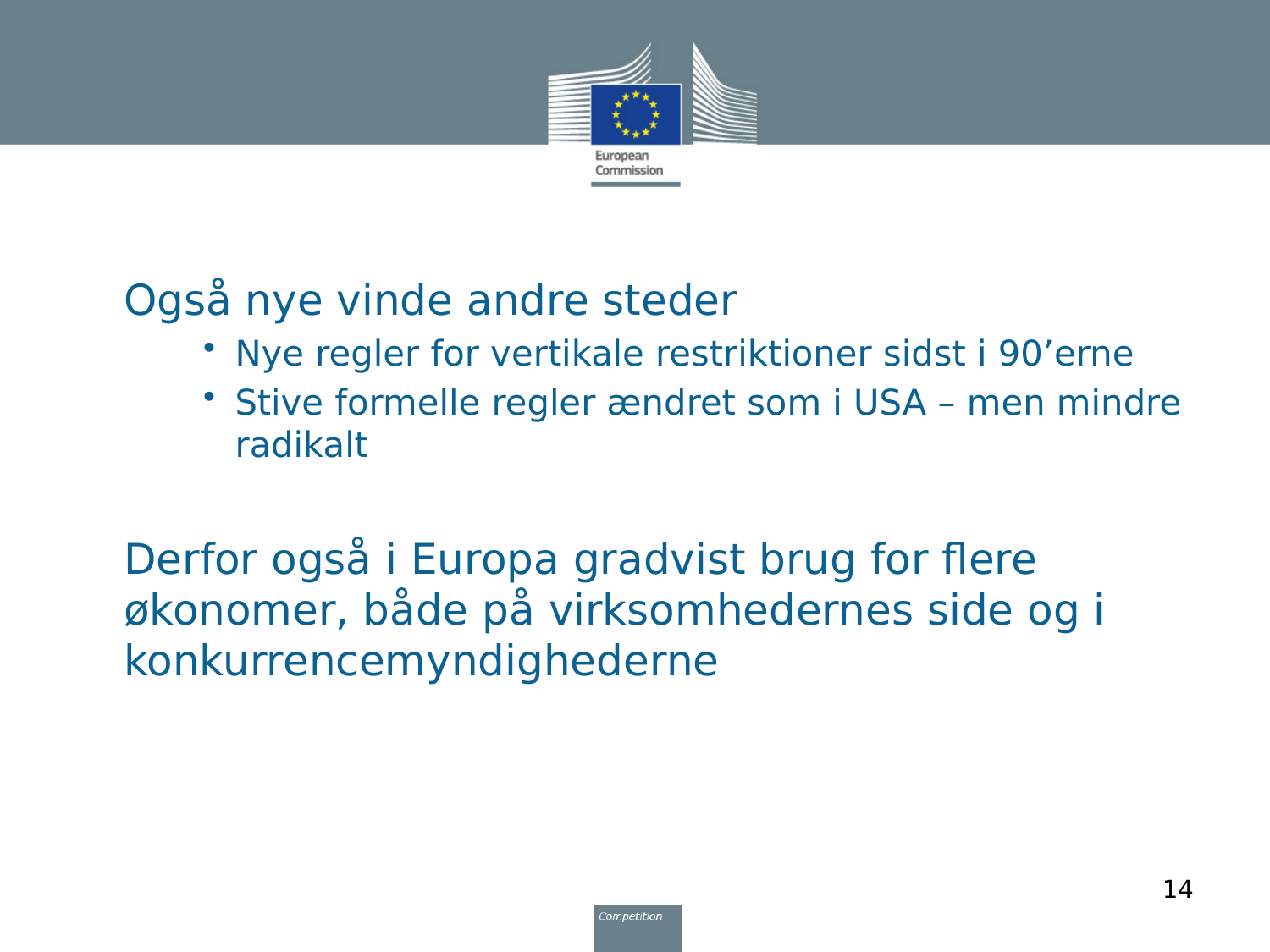

Også nye vinde andre steder
Nye regler for vertikale restriktioner sidst i 90’erne
Stive formelle regler ændret som i USA – men mindre radikalt

Derfor også i Europa gradvist brug for flere økonomer, både på virksomhedernes side og i konkurrencemyndighederne
14